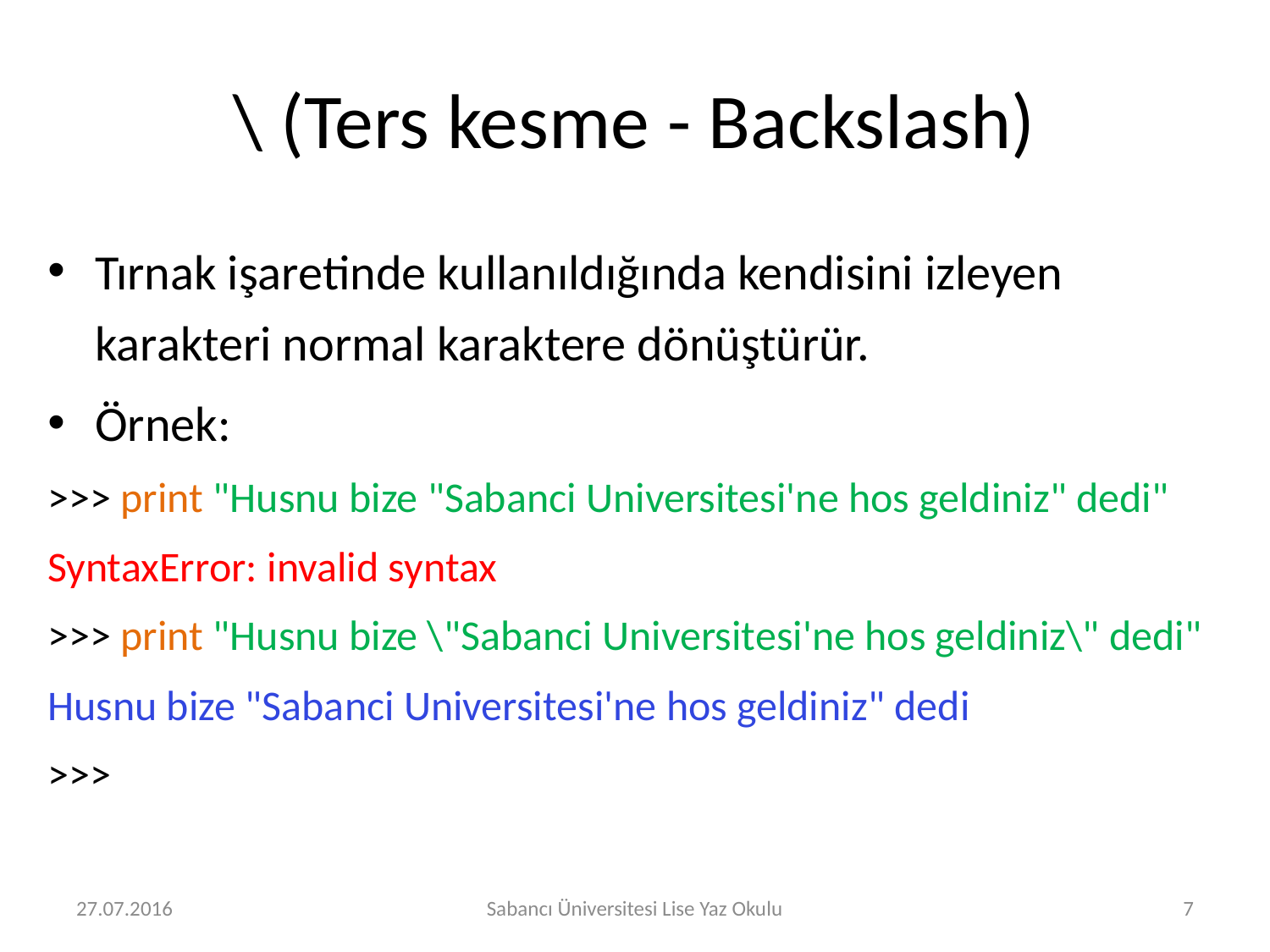

# \ (Ters kesme - Backslash)
Tırnak işaretinde kullanıldığında kendisini izleyen karakteri normal karaktere dönüştürür.
Örnek:
>>> print "Husnu bize "Sabanci Universitesi'ne hos geldiniz" dedi"
SyntaxError: invalid syntax
>>> print "Husnu bize \"Sabanci Universitesi'ne hos geldiniz\" dedi"
Husnu bize "Sabanci Universitesi'ne hos geldiniz" dedi
>>>
27.07.2016
Sabancı Üniversitesi Lise Yaz Okulu
7